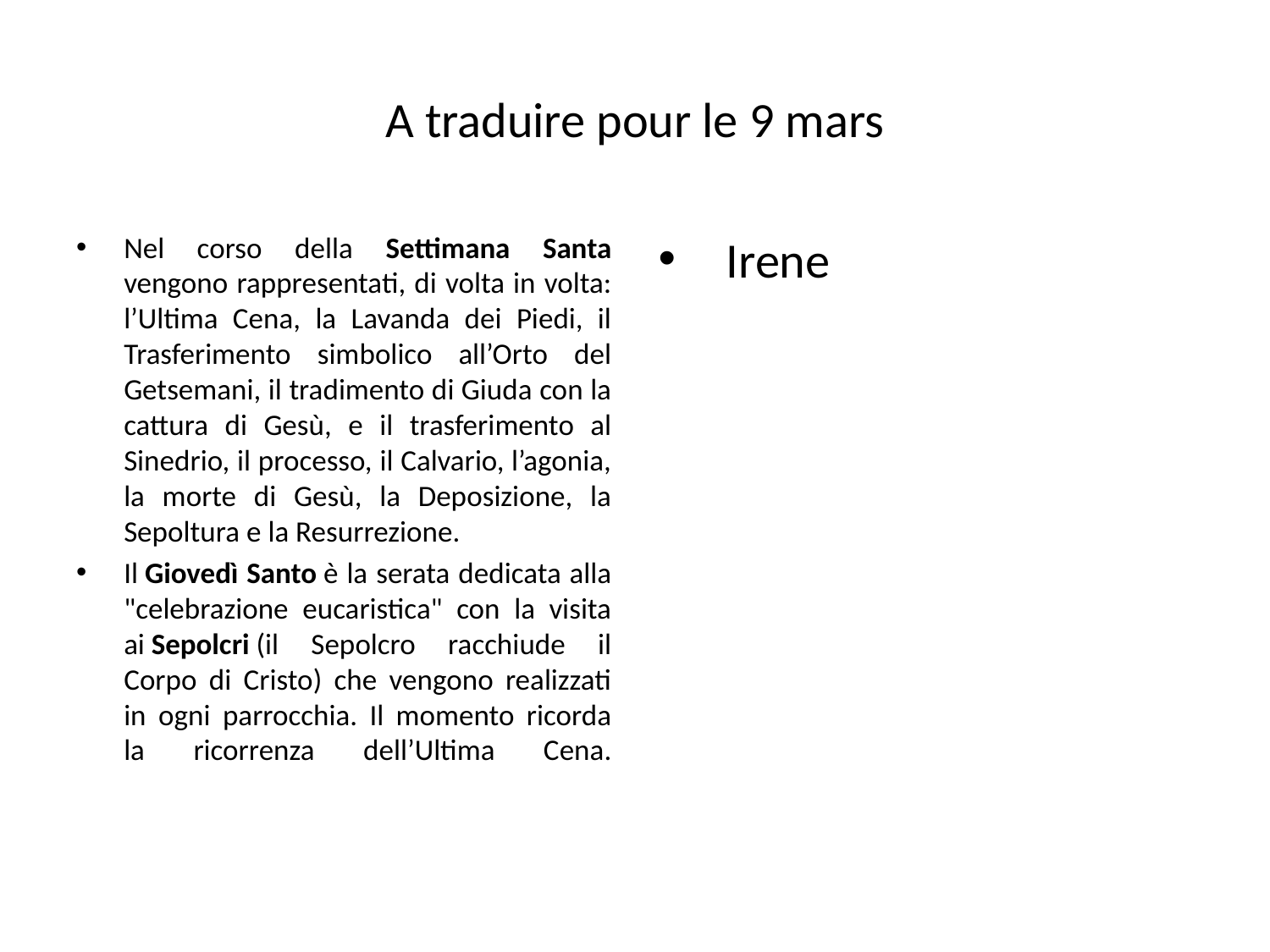

# A traduire pour le 9 mars
Nel corso della Settimana Santa vengono rappresentati, di volta in volta: l’Ultima Cena, la Lavanda dei Piedi, il Trasferimento simbolico all’Orto del Getsemani, il tradimento di Giuda con la cattura di Gesù, e il trasferimento al Sinedrio, il processo, il Calvario, l’agonia, la morte di Gesù, la Deposizione, la Sepoltura e la Resurrezione.
Il Giovedì Santo è la serata dedicata alla "celebrazione eucaristica" con la visita ai Sepolcri (il Sepolcro racchiude il Corpo di Cristo) che vengono realizzati in ogni parrocchia. Il momento ricorda la ricorrenza dell’Ultima Cena.
Irene